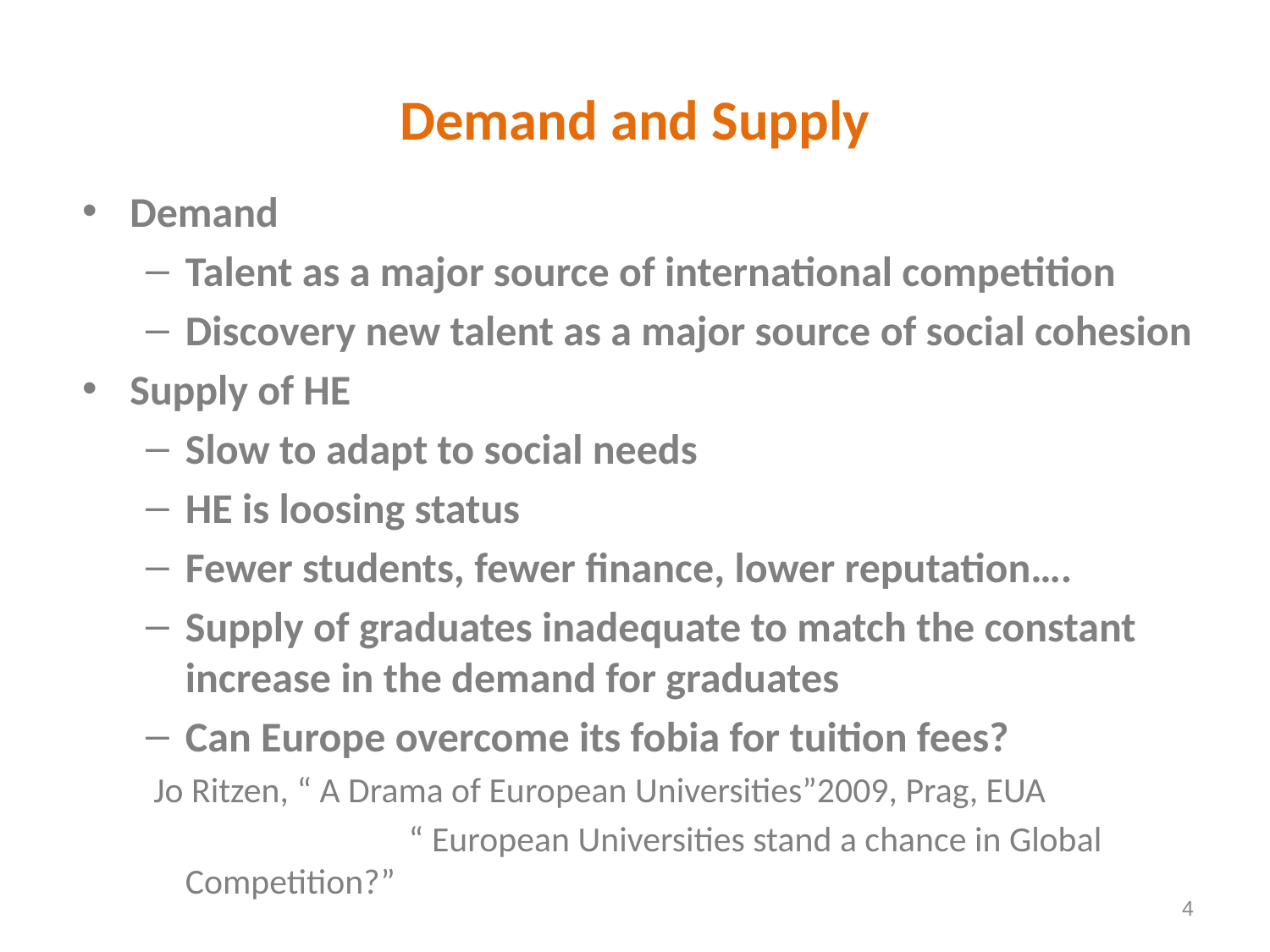

# Demand and Supply
Demand
Talent as a major source of international competition
Discovery new talent as a major source of social cohesion
Supply of HE
Slow to adapt to social needs
HE is loosing status
Fewer students, fewer finance, lower reputation….
Supply of graduates inadequate to match the constant increase in the demand for graduates
Can Europe overcome its fobia for tuition fees?
 Jo Ritzen, “ A Drama of European Universities”2009, Prag, EUA
		            “ European Universities stand a chance in Global Competition?”

4